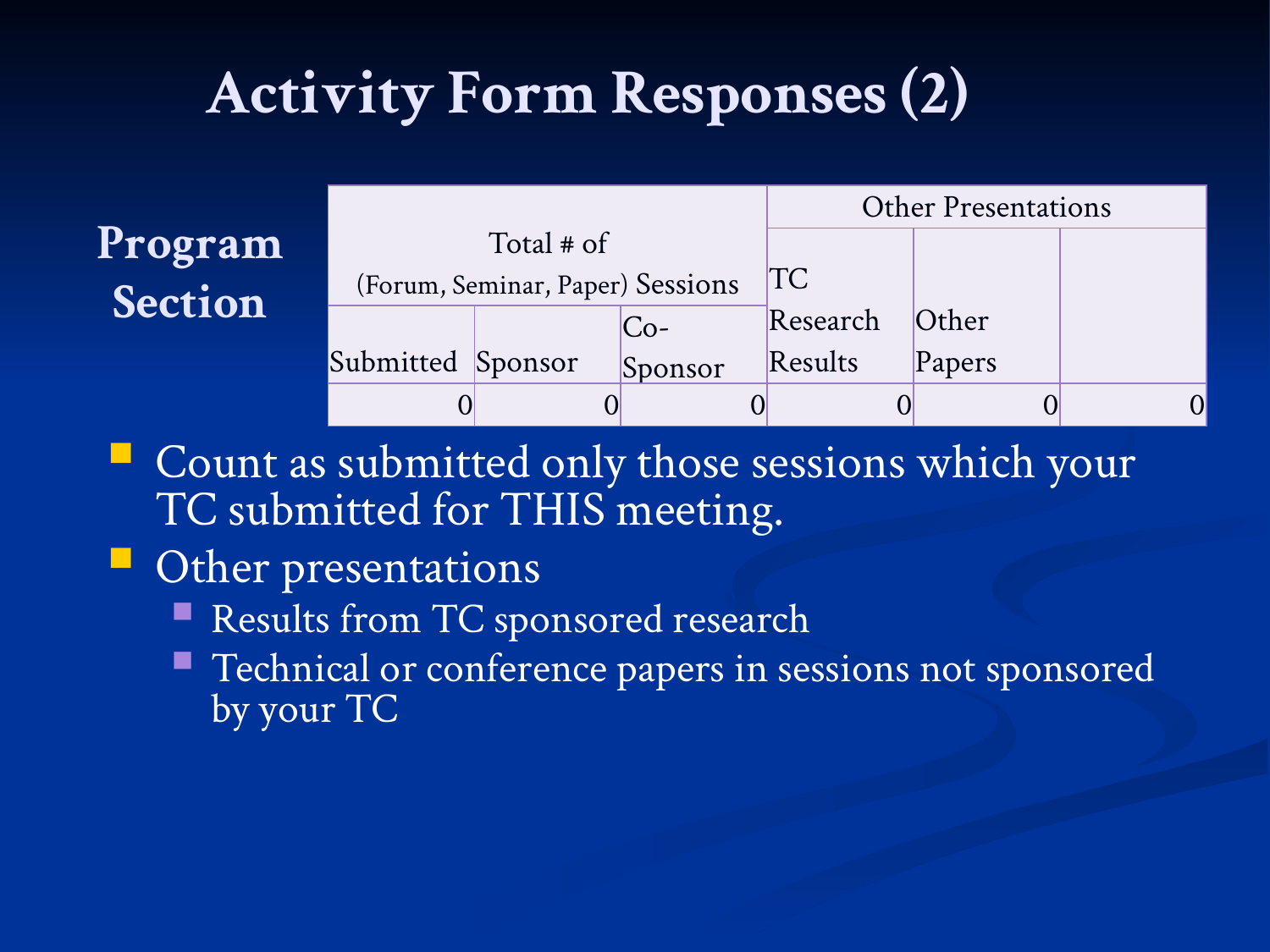

# Activity Form Responses (2)
| Total # of (Forum, Seminar, Paper) Sessions |  |  | Other Presentations |  |  |
| --- | --- | --- | --- | --- | --- |
|  |  |  | TC Research Results | Other Papers |  |
| Submitted | Sponsor | Co-Sponsor |  |  |  |
| 0 | 0 | 0 | 0 | 0 | 0 |
Program
Section
Count as submitted only those sessions which your TC submitted for THIS meeting.
Other presentations
Results from TC sponsored research
Technical or conference papers in sessions not sponsored by your TC